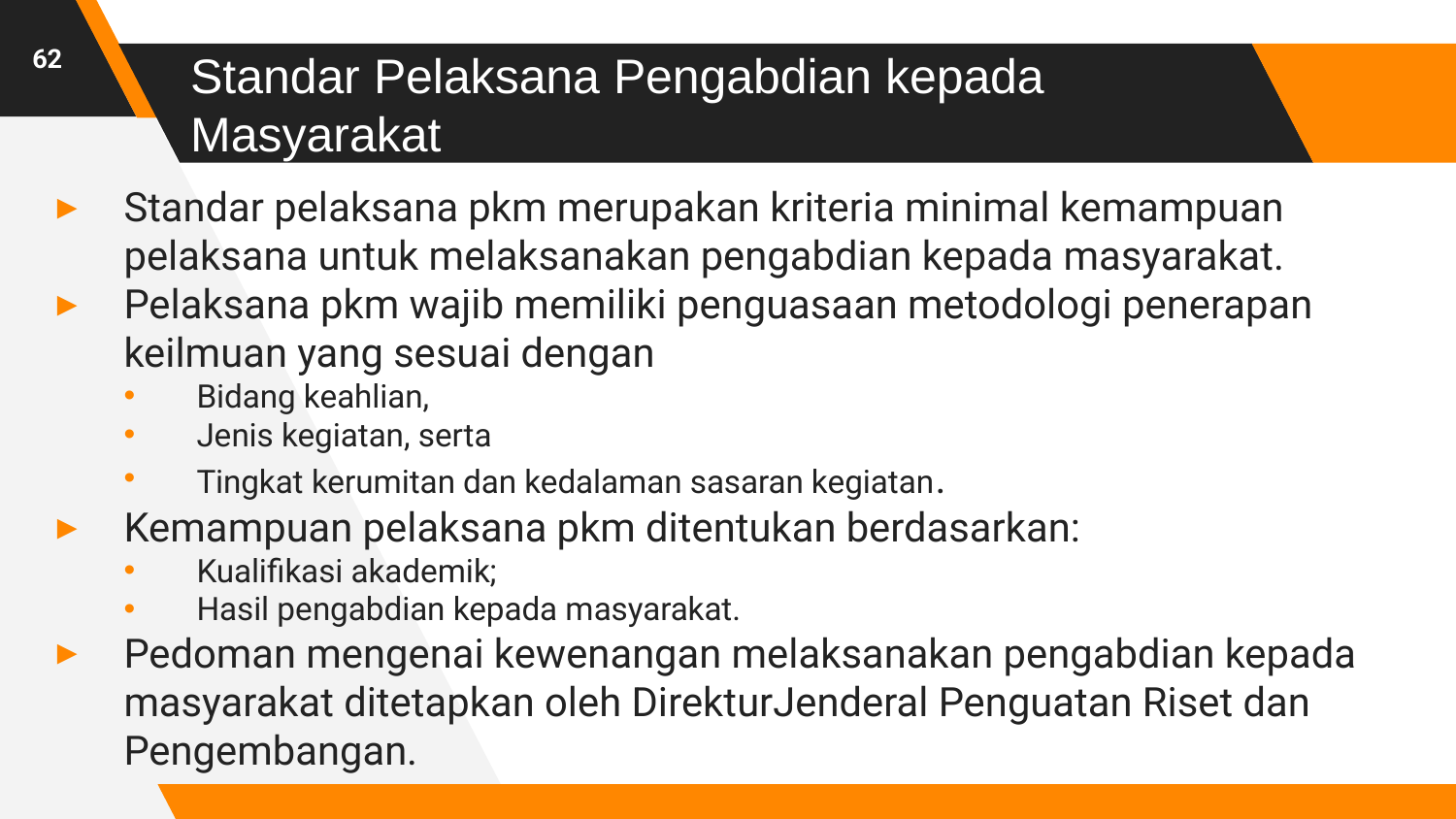

62
# Standar Pelaksana Pengabdian kepada Masyarakat
Standar pelaksana pkm merupakan kriteria minimal kemampuan pelaksana untuk melaksanakan pengabdian kepada masyarakat.
Pelaksana pkm wajib memiliki penguasaan metodologi penerapan keilmuan yang sesuai dengan
Bidang keahlian,
Jenis kegiatan, serta
Tingkat kerumitan dan kedalaman sasaran kegiatan.
Kemampuan pelaksana pkm ditentukan berdasarkan:
Kualifikasi akademik;
Hasil pengabdian kepada masyarakat.
Pedoman mengenai kewenangan melaksanakan pengabdian kepada masyarakat ditetapkan oleh DirekturJenderal Penguatan Riset dan Pengembangan.